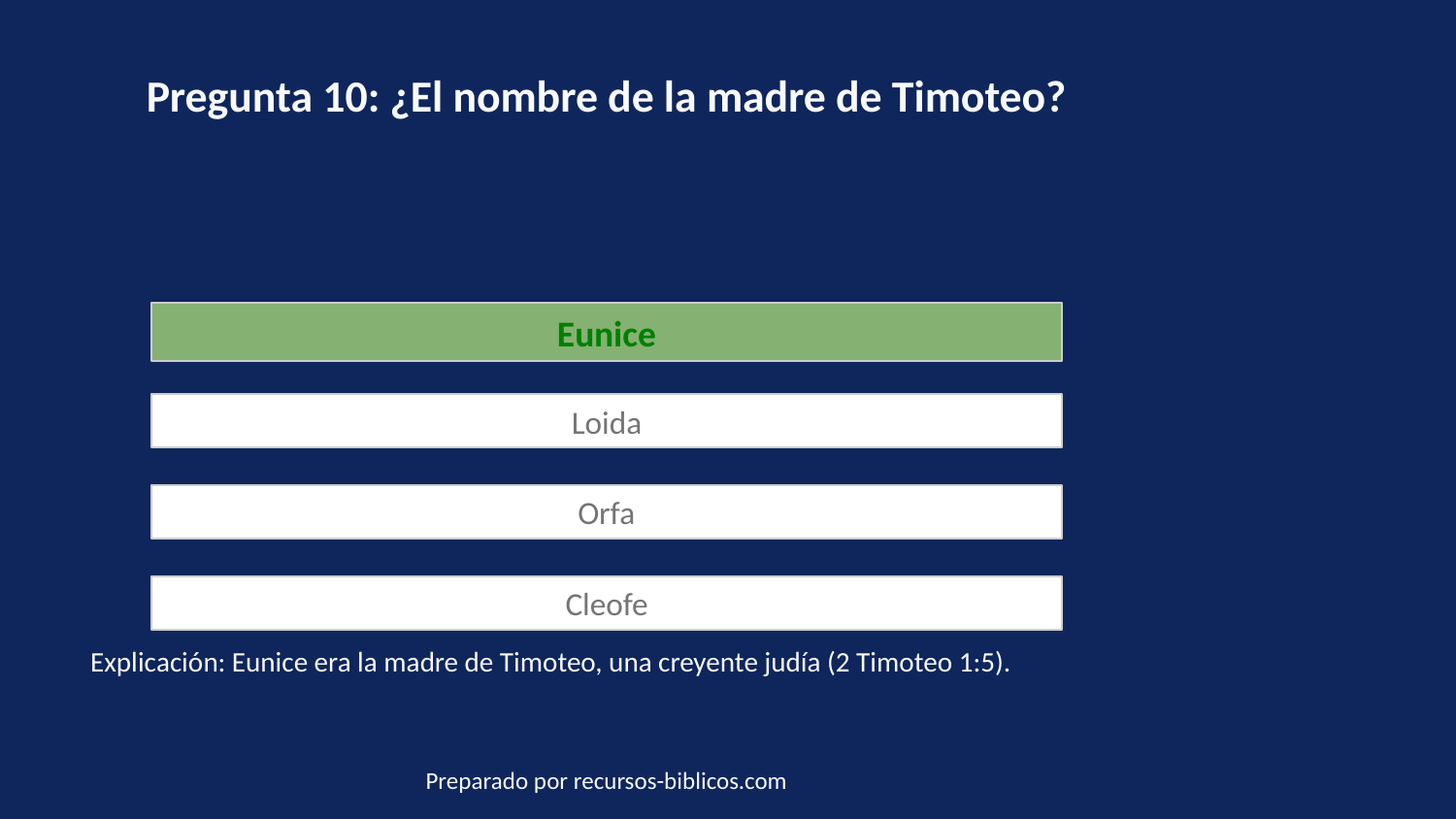

Pregunta 10: ¿El nombre de la madre de Timoteo?
Eunice
Loida
Orfa
Cleofe
Explicación: Eunice era la madre de Timoteo, una creyente judía (2 Timoteo 1:5).
Preparado por recursos-biblicos.com